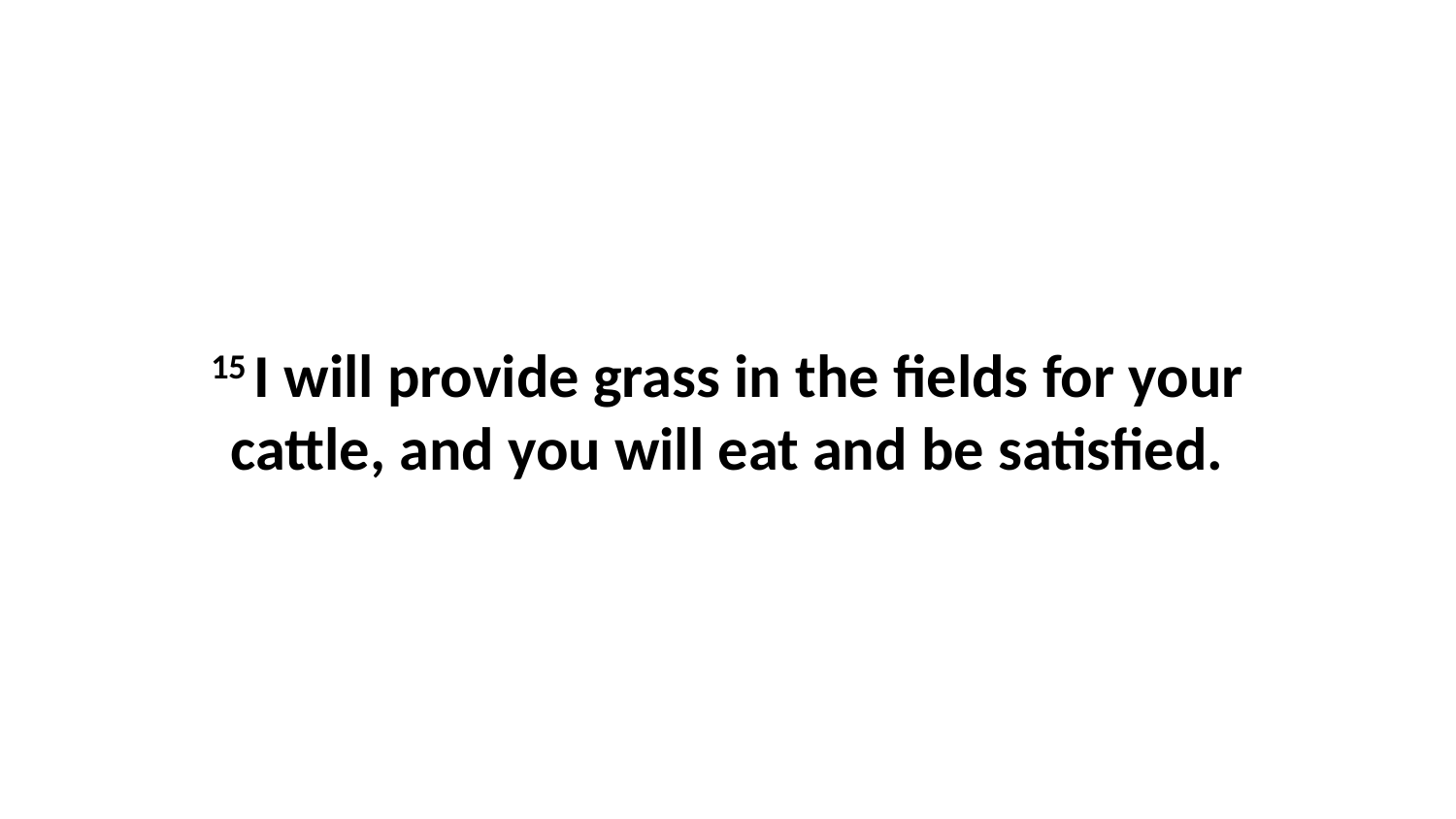

15 I will provide grass in the fields for your cattle, and you will eat and be satisfied.